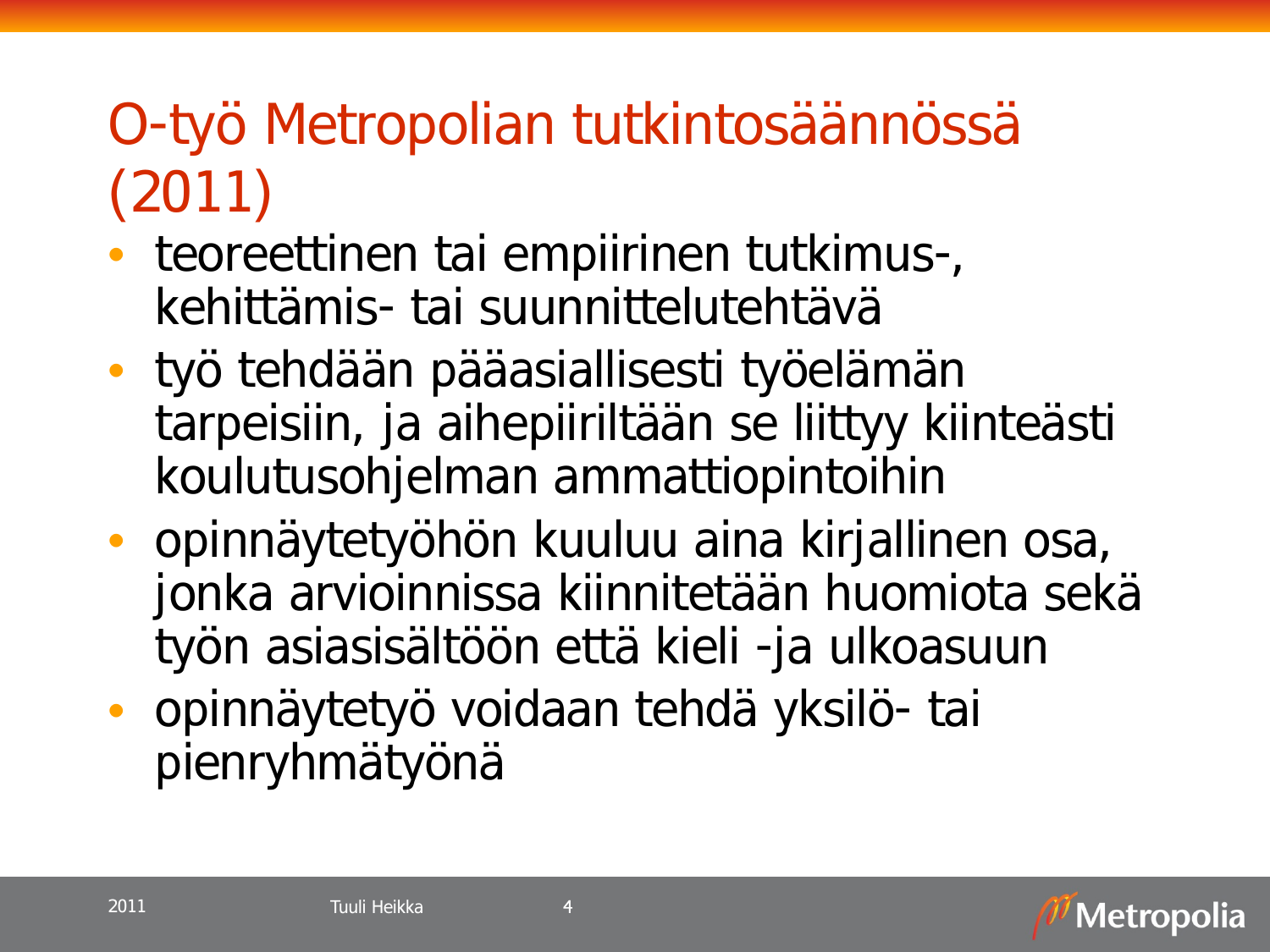

# O-työ Metropolian tutkintosäännössä (2011)
teoreettinen tai empiirinen tutkimus-, kehittämis- tai suunnittelutehtävä
työ tehdään pääasiallisesti työelämän tarpeisiin, ja aihepiiriltään se liittyy kiinteästi koulutusohjelman ammattiopintoihin
opinnäytetyöhön kuuluu aina kirjallinen osa, jonka arvioinnissa kiinnitetään huomiota sekä työn asiasisältöön että kieli -ja ulkoasuun
opinnäytetyö voidaan tehdä yksilö- tai pienryhmätyönä

2011
Tuuli Heikka
4